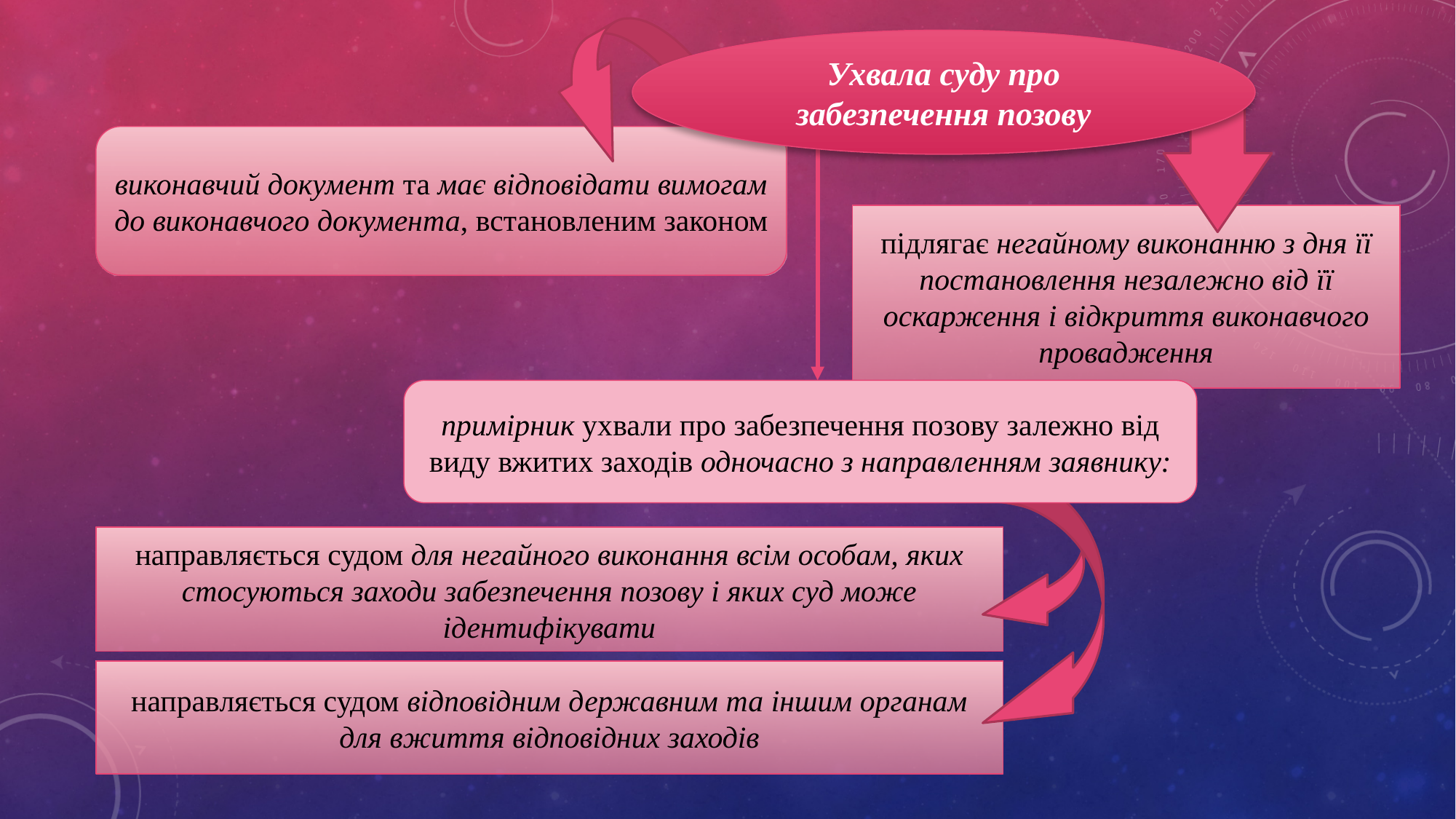

Ухвала суду про забезпечення позову

виконавчий документ та має відповідати вимогам до виконавчого документа, встановленим законом
підлягає негайному виконанню з дня її постановлення незалежно від її оскарження і відкриття виконавчого провадження
примірник ухвали про забезпечення позову залежно від виду вжитих заходів одночасно з направленням заявнику:

направляється судом для негайного виконання всім особам, яких стосуються заходи забезпечення позову і яких суд може ідентифікувати
направляється судом відповідним державним та іншим органам для вжиття відповідних заходів